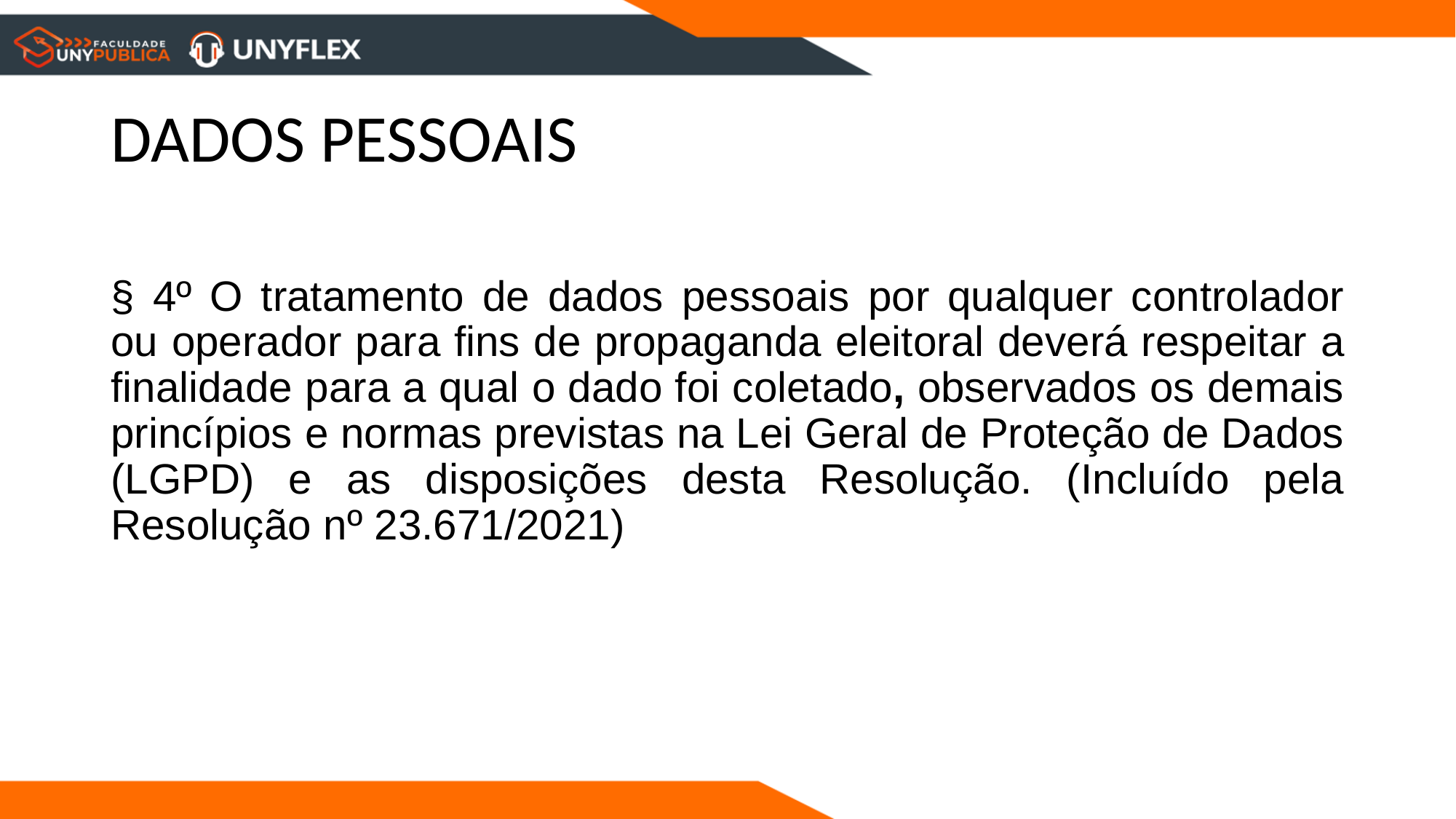

# DADOS PESSOAIS

§ 4º O tratamento de dados pessoais por qualquer controlador ou operador para fins de propaganda eleitoral deverá respeitar a finalidade para a qual o dado foi coletado, observados os demais princípios e normas previstas na Lei Geral de Proteção de Dados (LGPD) e as disposições desta Resolução. (Incluído pela Resolução nº 23.671/2021)